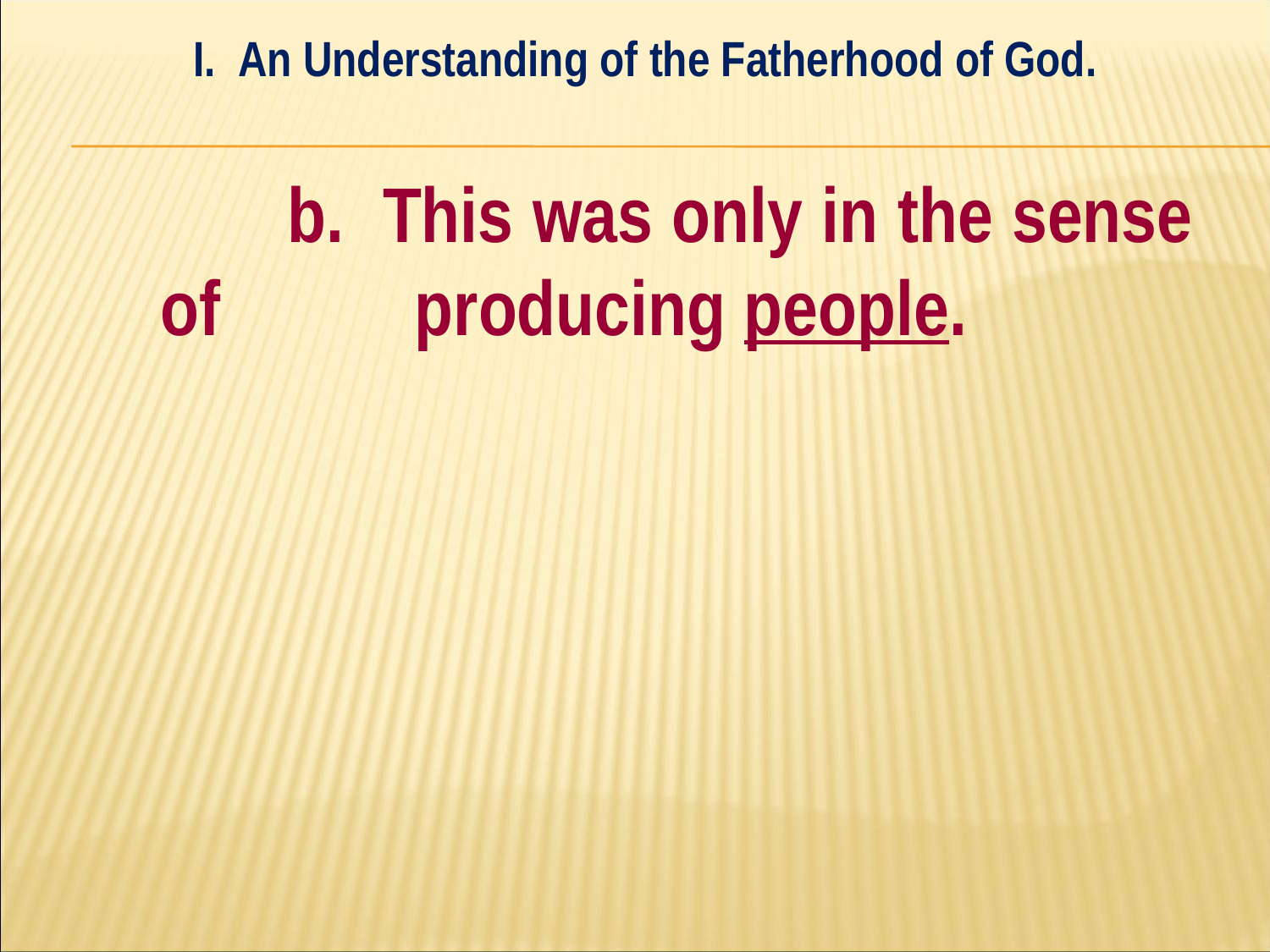

I.  An Understanding of the Fatherhood of God.
#
		b.  This was only in the sense of 		producing people.